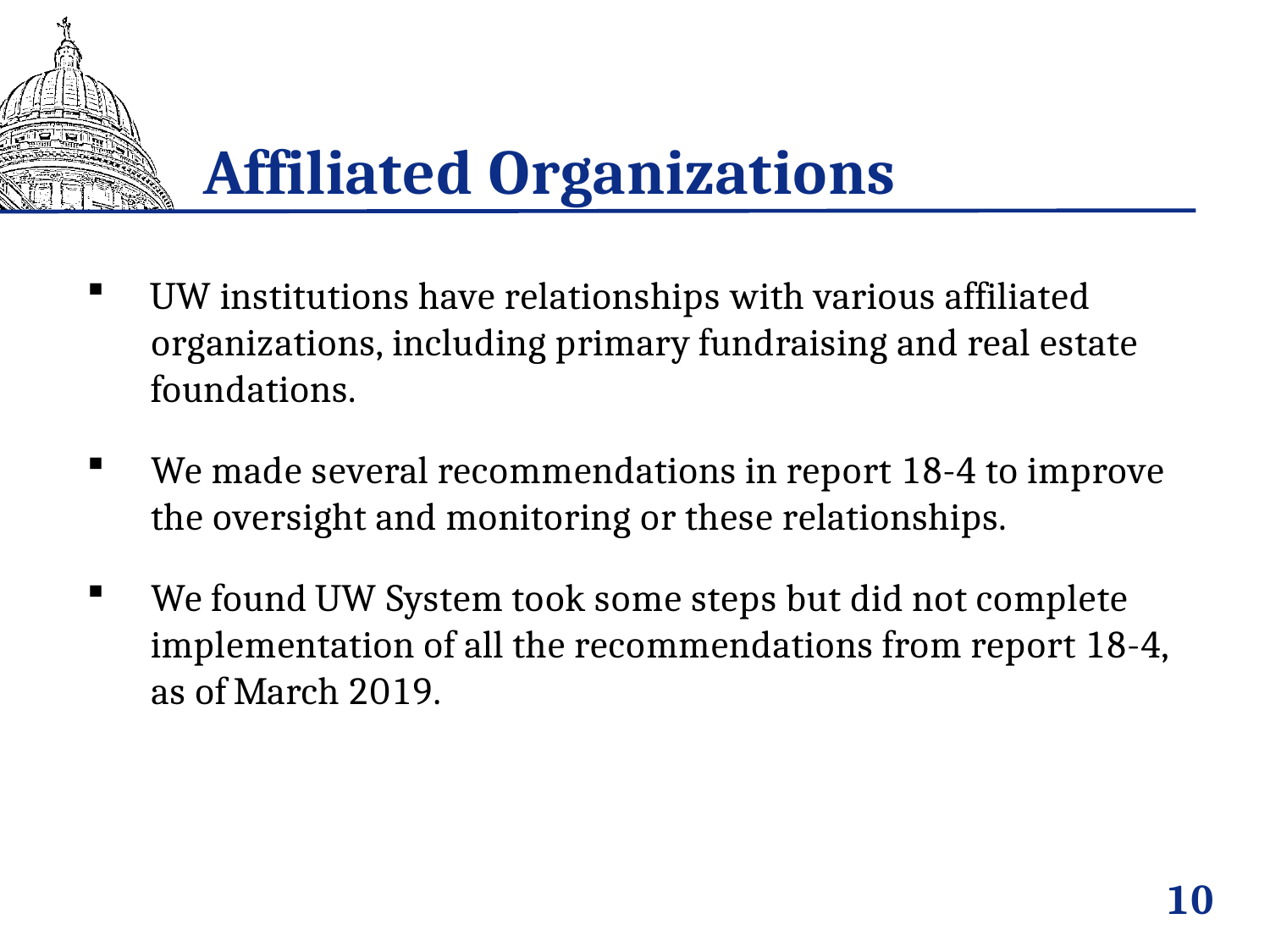

# Affiliated Organizations
UW institutions have relationships with various affiliated organizations, including primary fundraising and real estate foundations.

We made several recommendations in report 18-4 to improve the oversight and monitoring or these relationships.

We found UW System took some steps but did not complete implementation of all the recommendations from report 18-4, as of March 2019.